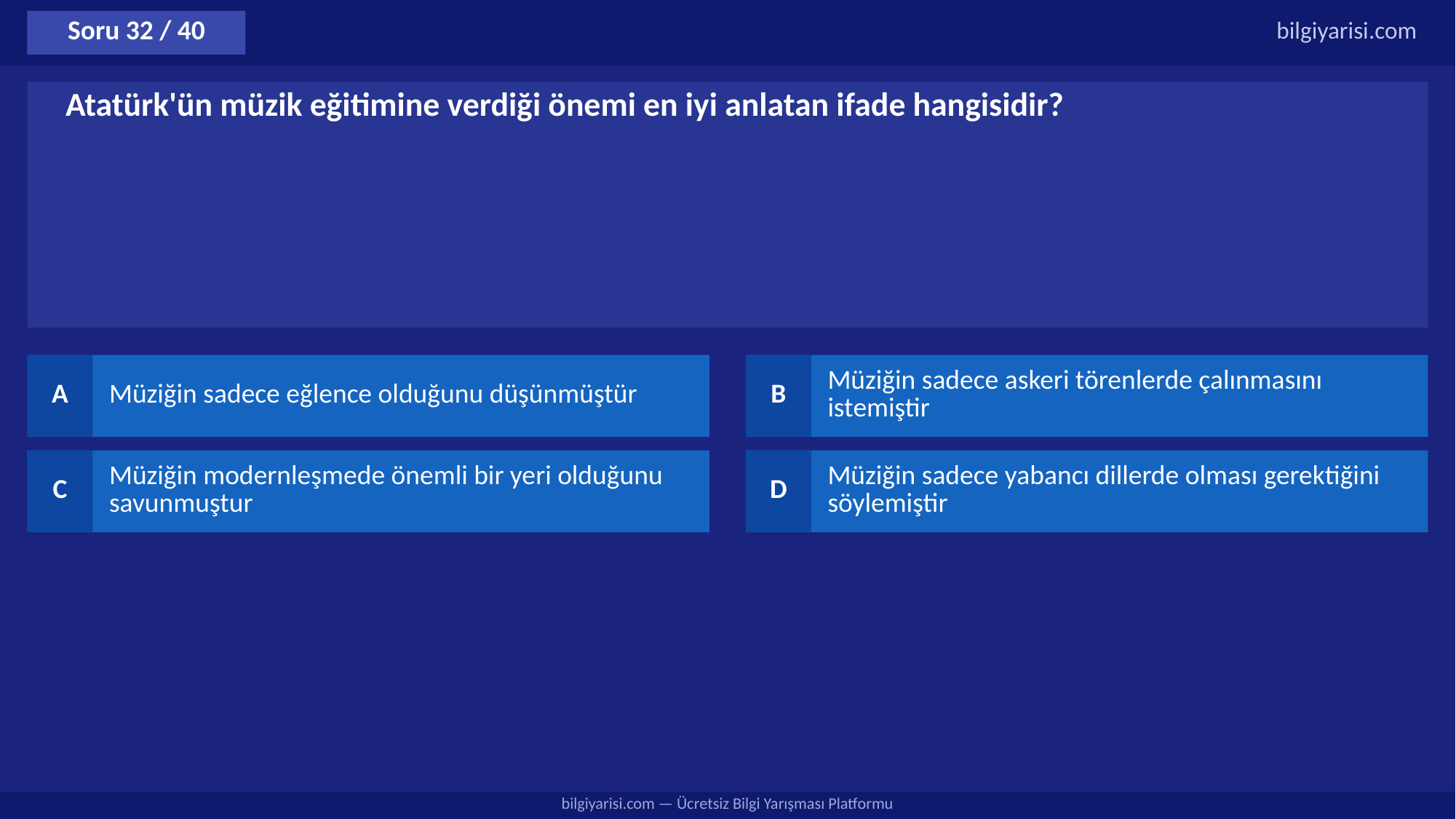

Soru 32 / 40
bilgiyarisi.com

Atatürk'ün müzik eğitimine verdiği önemi en iyi anlatan ifade hangisidir?

A
Müziğin sadece eğlence olduğunu düşünmüştür

B
Müziğin sadece askeri törenlerde çalınmasını istemiştir

C
Müziğin modernleşmede önemli bir yeri olduğunu savunmuştur

D
Müziğin sadece yabancı dillerde olması gerektiğini söylemiştir
bilgiyarisi.com — Ücretsiz Bilgi Yarışması Platformu